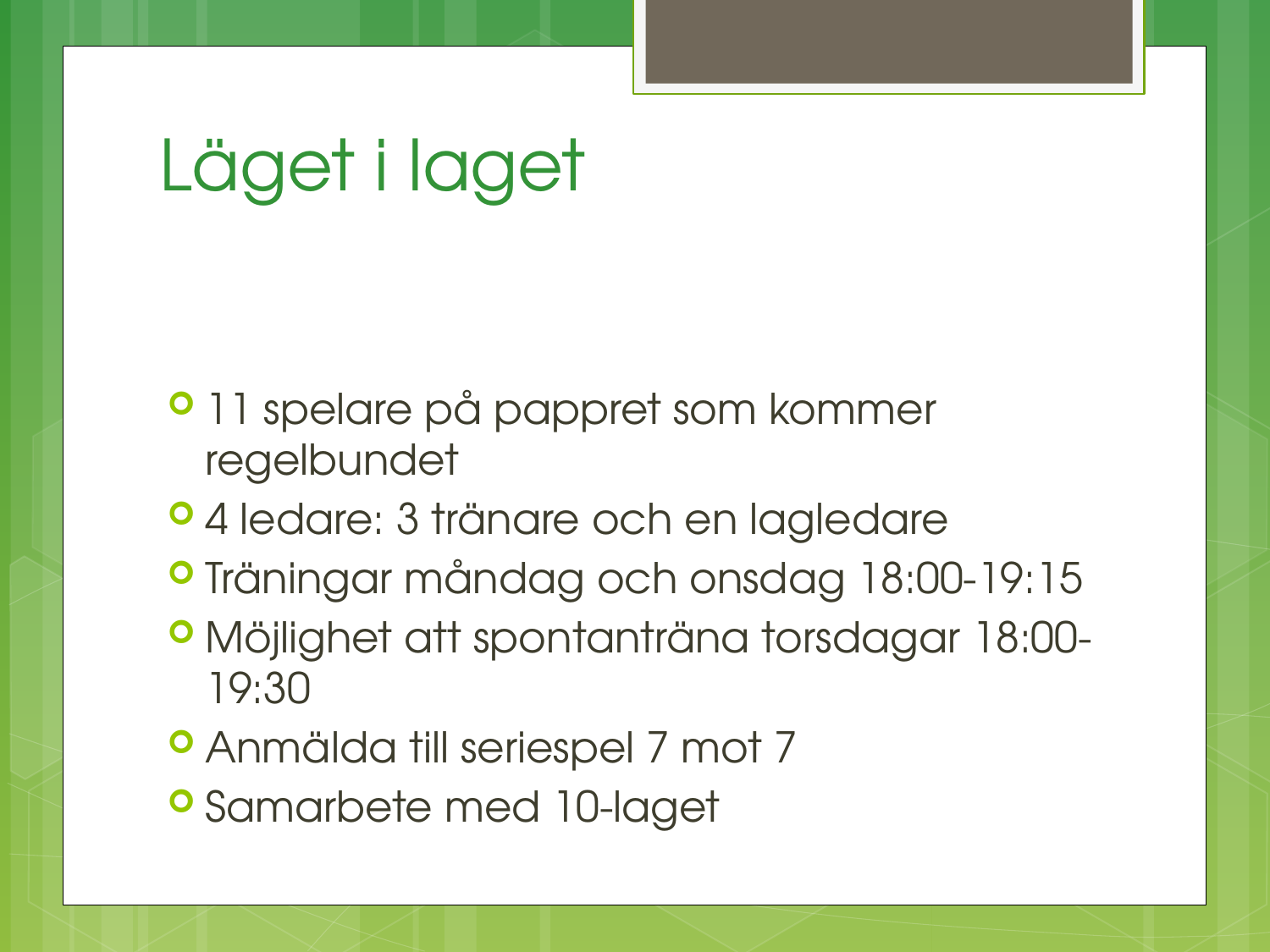

# Läget i laget
11 spelare på pappret som kommer regelbundet
4 ledare: 3 tränare och en lagledare
Träningar måndag och onsdag 18:00-19:15
Möjlighet att spontanträna torsdagar 18:00-19:30
Anmälda till seriespel 7 mot 7
Samarbete med 10-laget